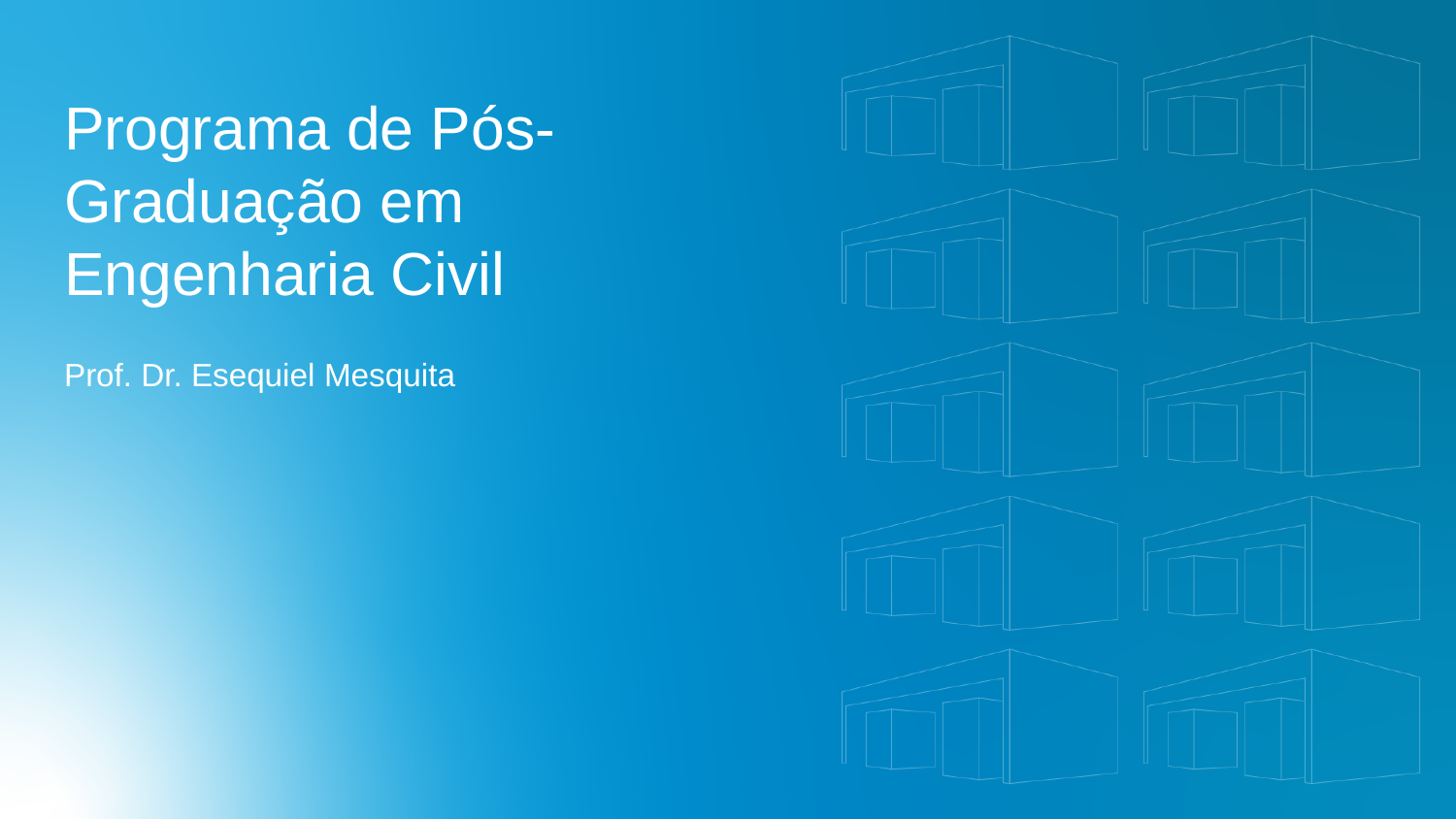

# Programa de Pós-Graduação em Engenharia Civil
Prof. Dr. Esequiel Mesquita